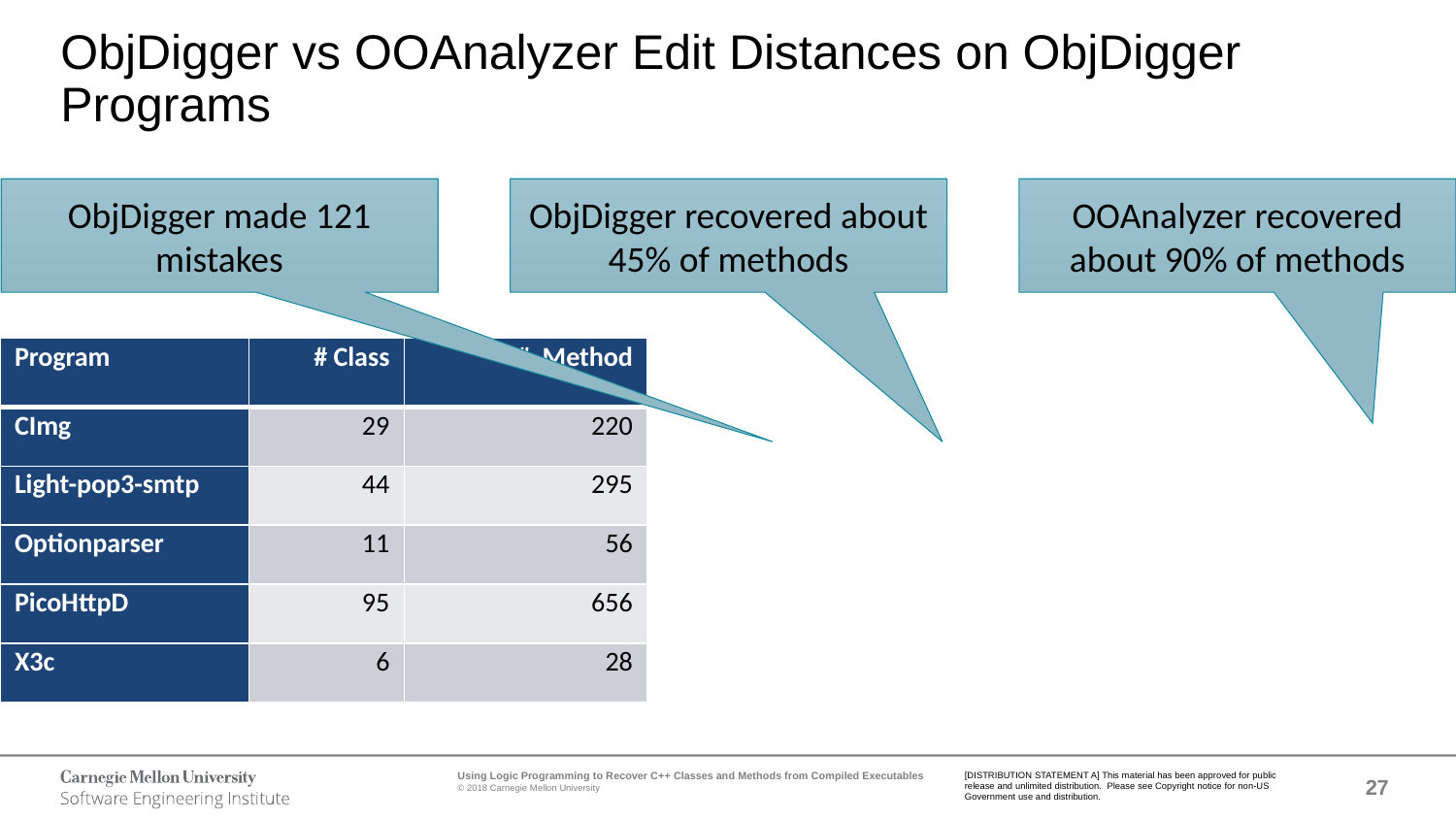

# ObjDigger vs OOAnalyzer Edit Distances on ObjDigger Programs
ObjDigger made 121 mistakes
ObjDigger recovered about 45% of methods
OOAnalyzer recovered about 90% of methods

| Program | # Class | # Method | ObjDigger Edits | ObjDigger Edits (%) | OOAnalyzer Edits | OOAnalyzer Edits (%) |
| --- | --- | --- | --- | --- | --- | --- |
| CImg | 29 | 220 | 121 | 55.0% | 21 | 9.5% |
| Light-pop3-smtp | 44 | 295 | 134 | 45.4% | 44 | 14.9% |
| Optionparser | 11 | 56 | 23 | 41.1% | 6 | 10.7% |
| PicoHttpD | 95 | 656 | 393 | 59.9% | 166 | 25.3% |
| X3c | 6 | 28 | 6 | 21.4% | 5 | 17.9% |